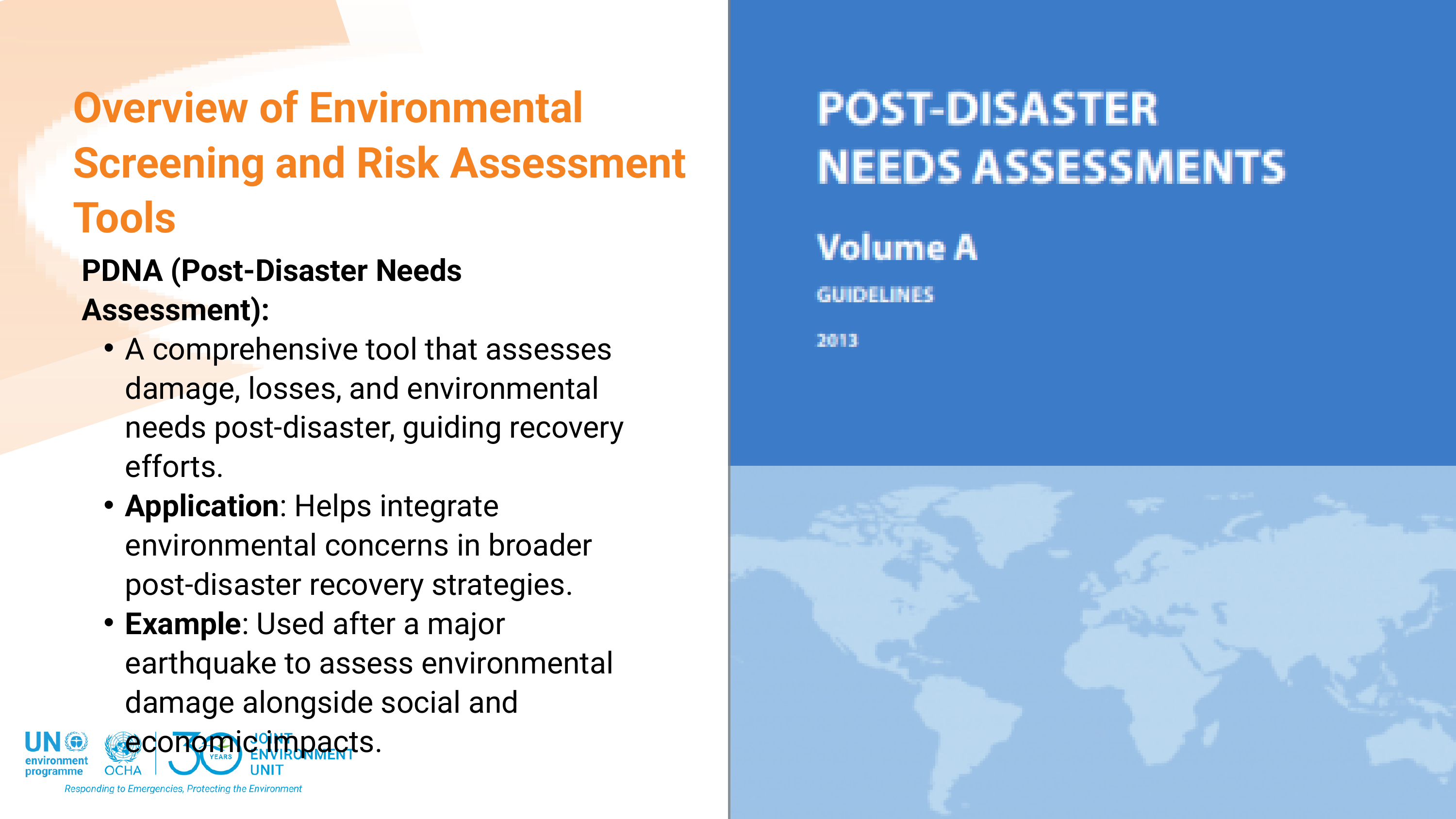

Overview of Environmental Screening and Risk Assessment Tools
PDNA (Post-Disaster Needs Assessment):
A comprehensive tool that assesses damage, losses, and environmental needs post-disaster, guiding recovery efforts.
Application: Helps integrate environmental concerns in broader post-disaster recovery strategies.
Example: Used after a major earthquake to assess environmental damage alongside social and economic impacts.